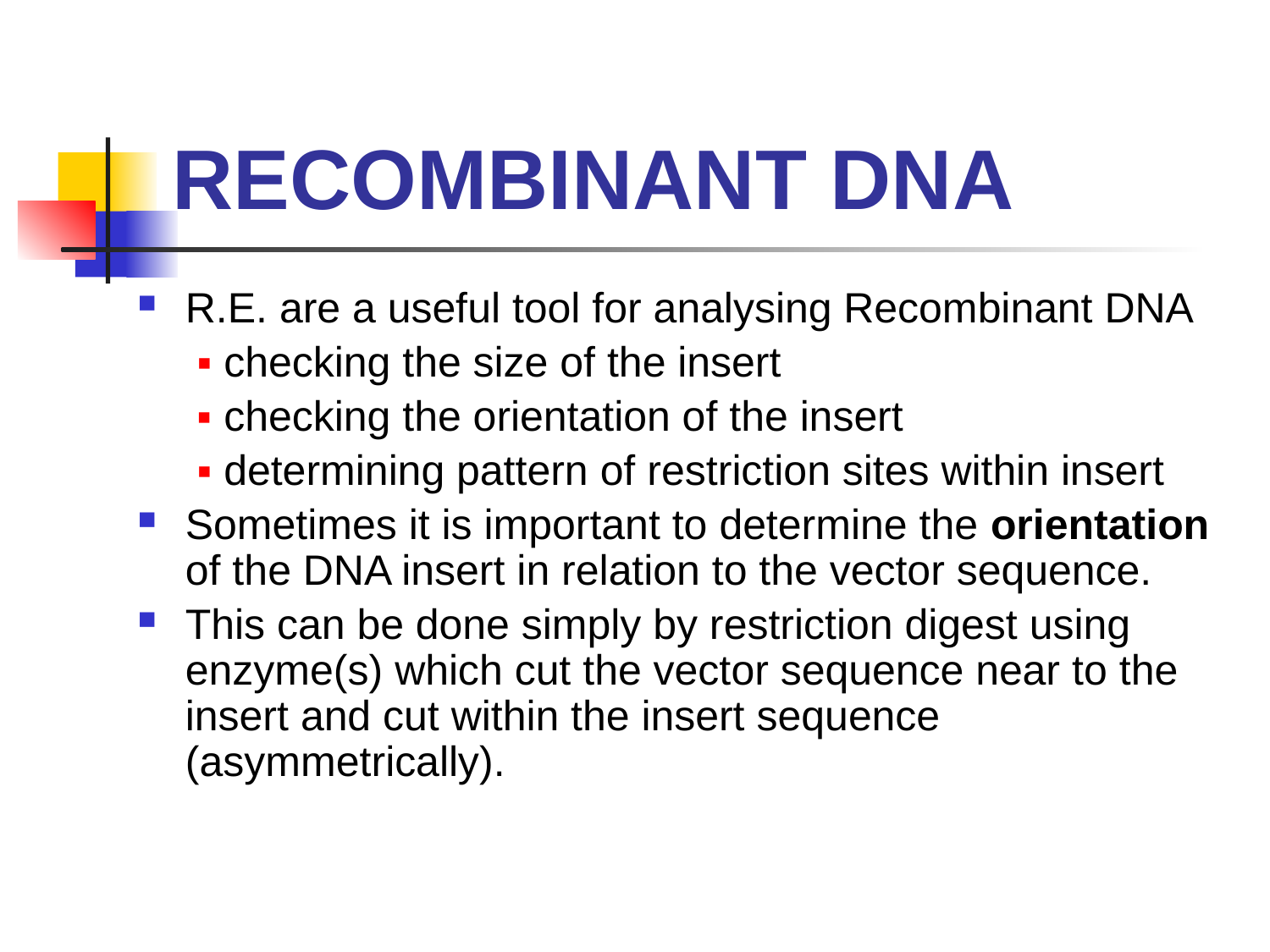

# RECOMBINANT DNA
R.E. are a useful tool for analysing Recombinant DNA
     ▪ checking the size of the insert
     ▪ checking the orientation of the insert
     ▪ determining pattern of restriction sites within insert
Sometimes it is important to determine the orientation of the DNA insert in relation to the vector sequence.
This can be done simply by restriction digest using enzyme(s) which cut the vector sequence near to the insert and cut within the insert sequence (asymmetrically).